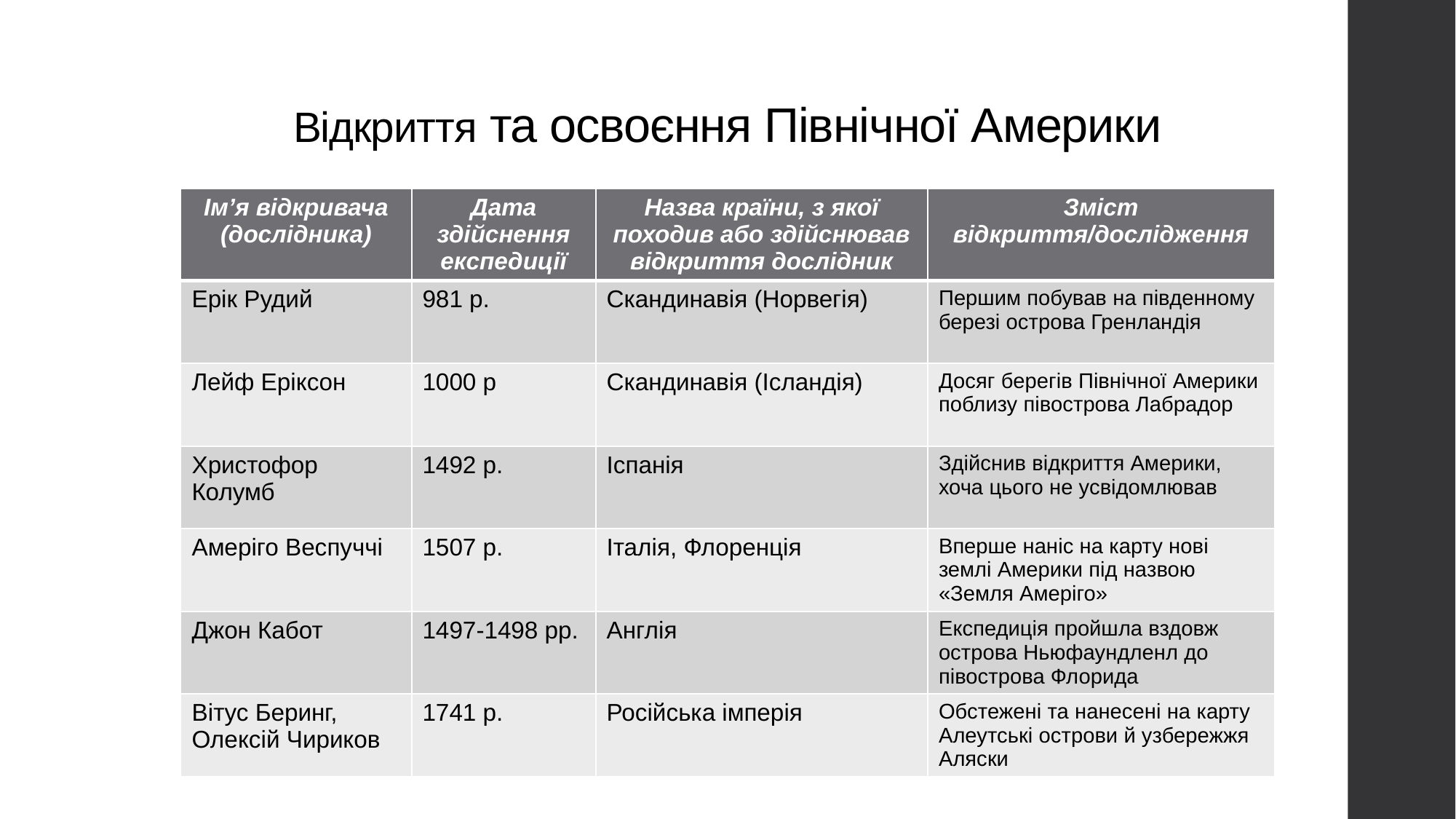

# Відкриття та освоєння Північної Америки
| Ім’я відкривача (дослідника) | Дата здійснення експедиції | Назва країни, з якої походив або здійснював відкриття дослідник | Зміст відкриття/дослідження |
| --- | --- | --- | --- |
| Ерік Рудий | 981 р. | Скандинавія (Норвегія) | Першим побував на південному березі острова Гренландія |
| Лейф Еріксон | 1000 р | Скандинавія (Ісландія) | Досяг берегів Північної Америки поблизу півострова Лабрадор |
| Христофор Колумб | 1492 р. | Іспанія | Здійснив відкриття Америки, хоча цього не усвідомлював |
| Амеріго Веспуччі | 1507 р. | Італія, Флоренція | Вперше наніс на карту нові землі Америки під назвою «Земля Амеріго» |
| Джон Кабот | 1497-1498 рр. | Англія | Експедиція пройшла вздовж острова Ньюфаундленл до півострова Флорида |
| Вітус Беринг, Олексій Чириков | 1741 р. | Російська імперія | Обстежені та нанесені на карту Алеутські острови й узбережжя Аляски |